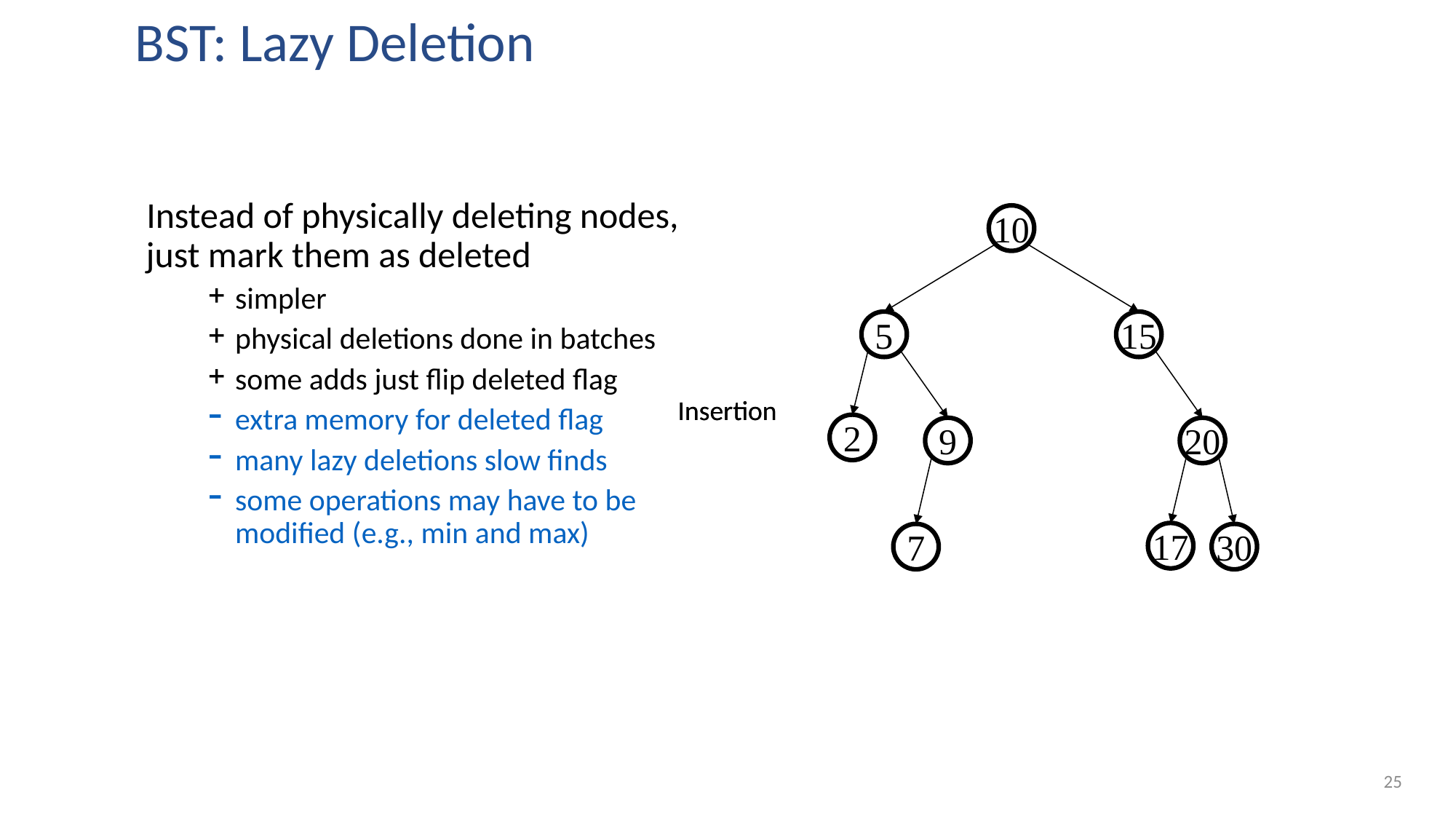

# BST: Lazy Deletion
Instead of physically deleting nodes, just mark them as deleted
simpler
physical deletions done in batches
some adds just flip deleted flag
extra memory for deleted flag
many lazy deletions slow finds
some operations may have to be modified (e.g., min and max)
10
5
15
Insertion
Insertion
2
9
20
17
7
30
25